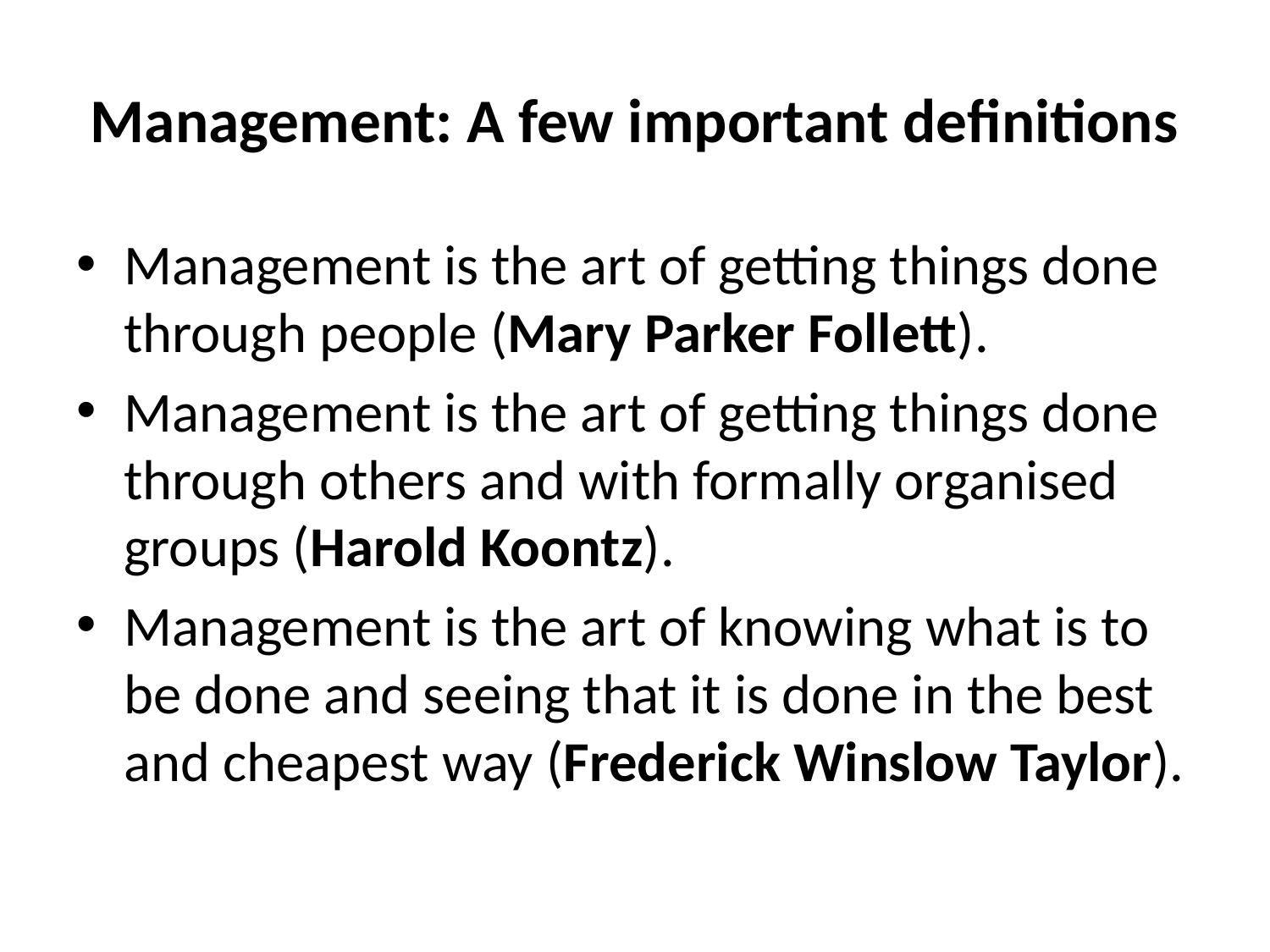

# Management: A few important definitions
Management is the art of getting things done through people (Mary Parker Follett).
Management is the art of getting things done through others and with formally organised groups (Harold Koontz).
Management is the art of knowing what is to be done and seeing that it is done in the best and cheapest way (Frederick Winslow Taylor).